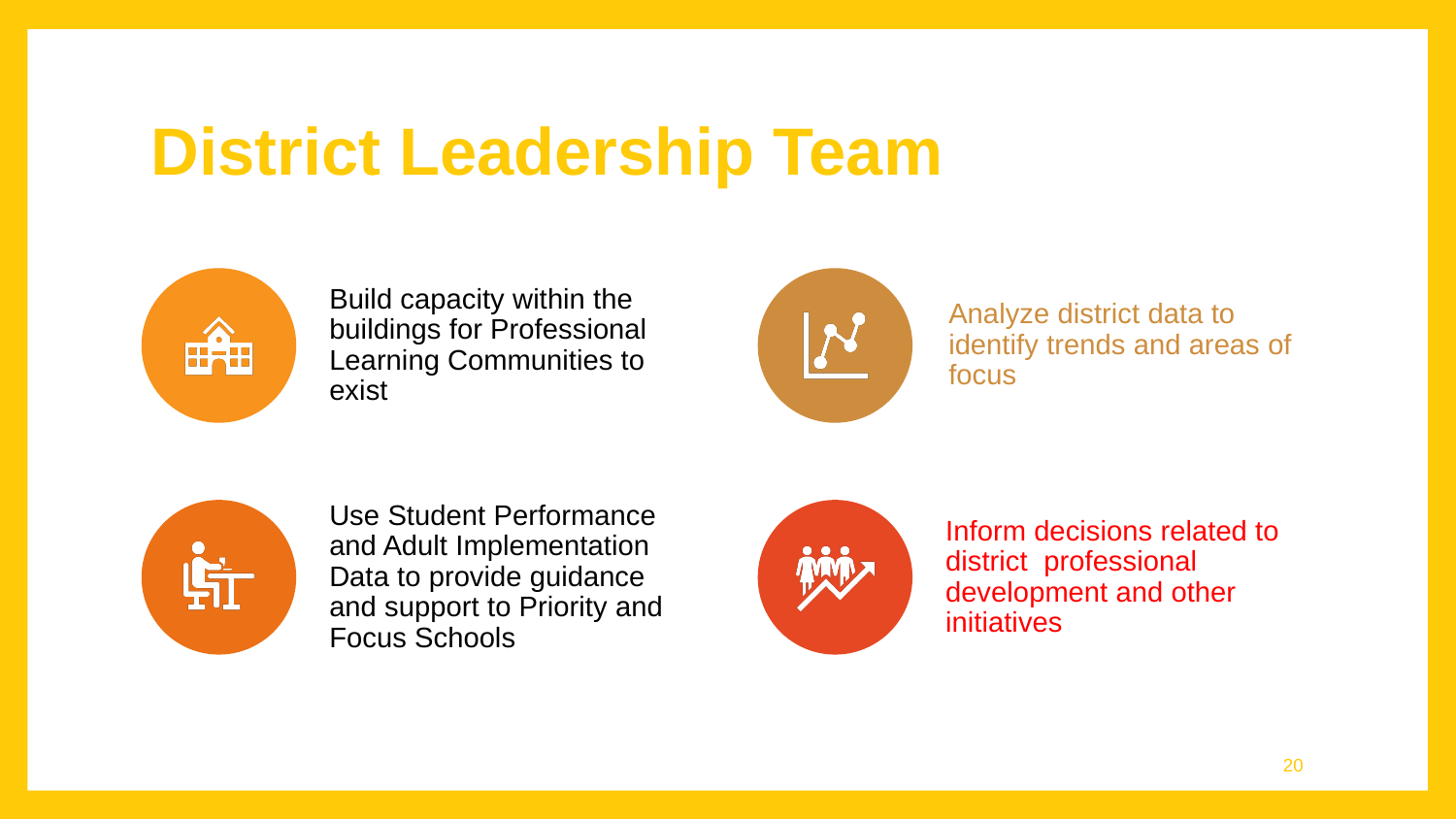

# District Leadership Team
Build capacity within the buildings for Professional Learning Communities to exist
Analyze district data to identify trends and areas of focus
Use Student Performance and Adult Implementation Data to provide guidance and support to Priority and Focus Schools
Inform decisions related to district  professional development and other initiatives
20